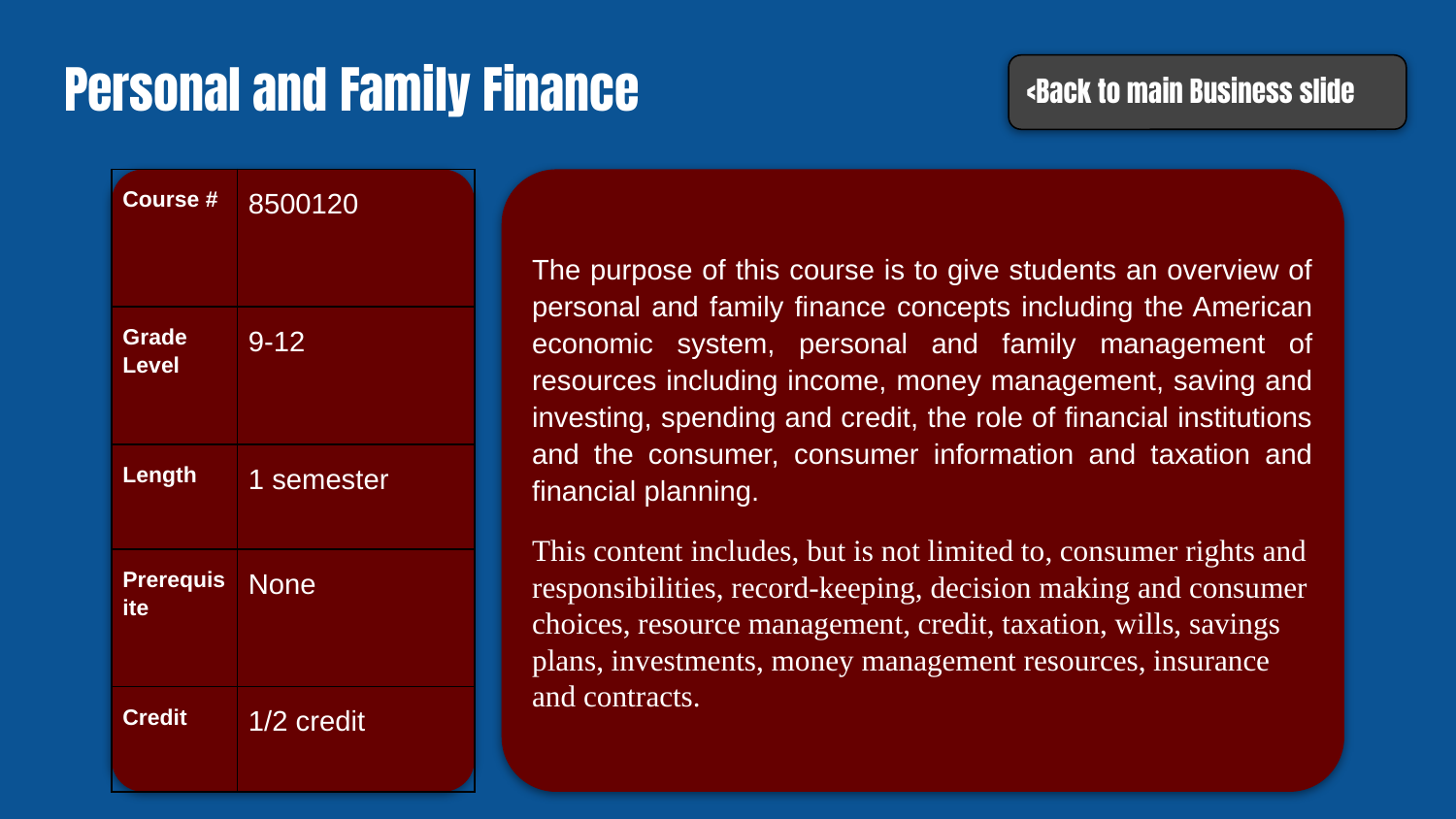

# Personal and Family Finance

<Back to main Business slide
| Course # | 8500120 |
| --- | --- |
| Grade Level | 9-12 |
| Length | 1 semester |
| Prerequisite | None |
| Credit | 1/2 credit |

The purpose of this course is to give students an overview of personal and family finance concepts including the American economic system, personal and family management of resources including income, money management, saving and investing, spending and credit, the role of financial institutions and the consumer, consumer information and taxation and financial planning.
This content includes, but is not limited to, consumer rights and responsibilities, record-keeping, decision making and consumer choices, resource management, credit, taxation, wills, savings plans, investments, money management resources, insurance and contracts.